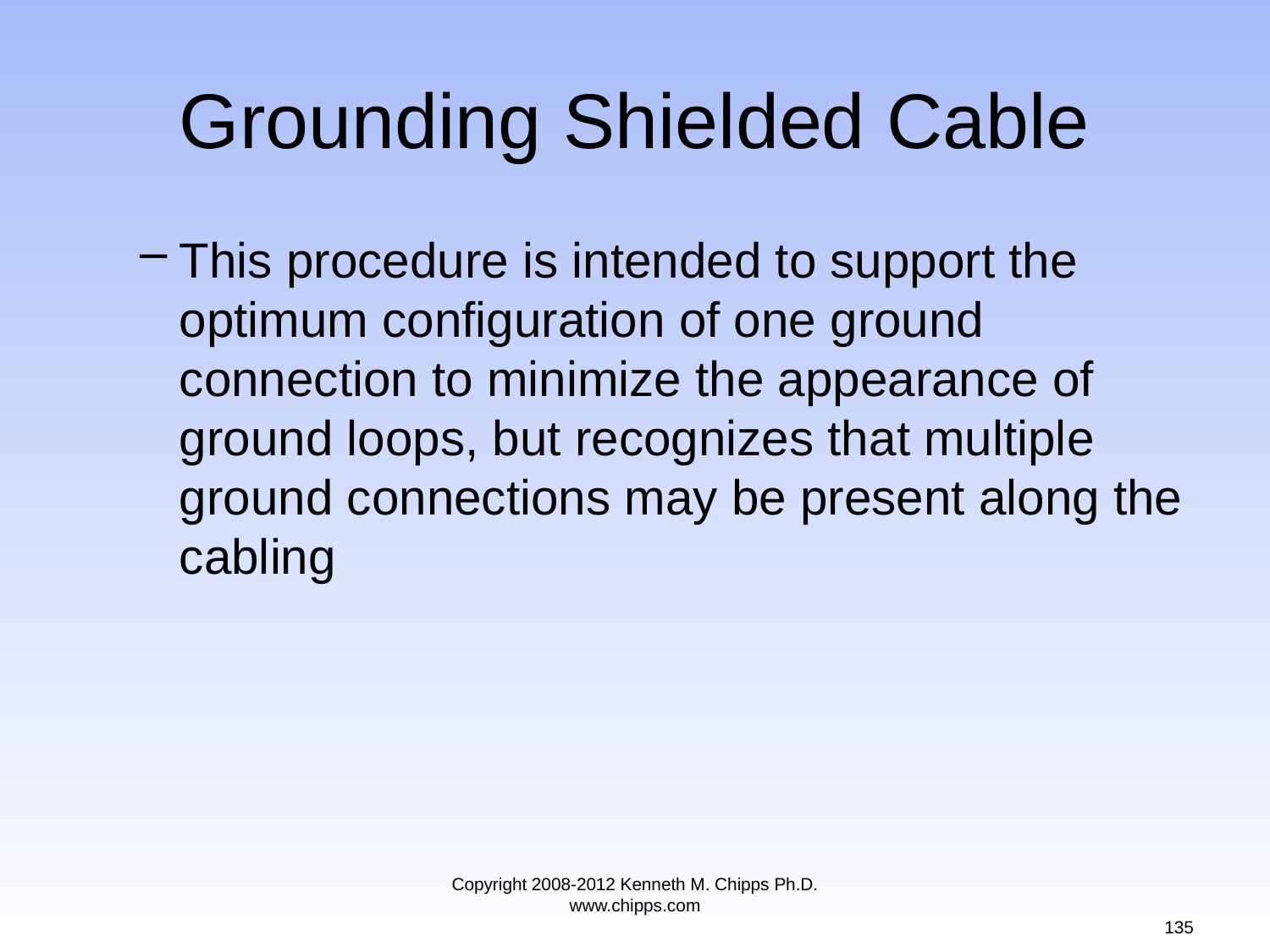

# Grounding Shielded Cable
This procedure is intended to support the optimum configuration of one ground connection to minimize the appearance of ground loops, but recognizes that multiple ground connections may be present along the cabling
Copyright 2008-2012 Kenneth M. Chipps Ph.D. www.chipps.com

135